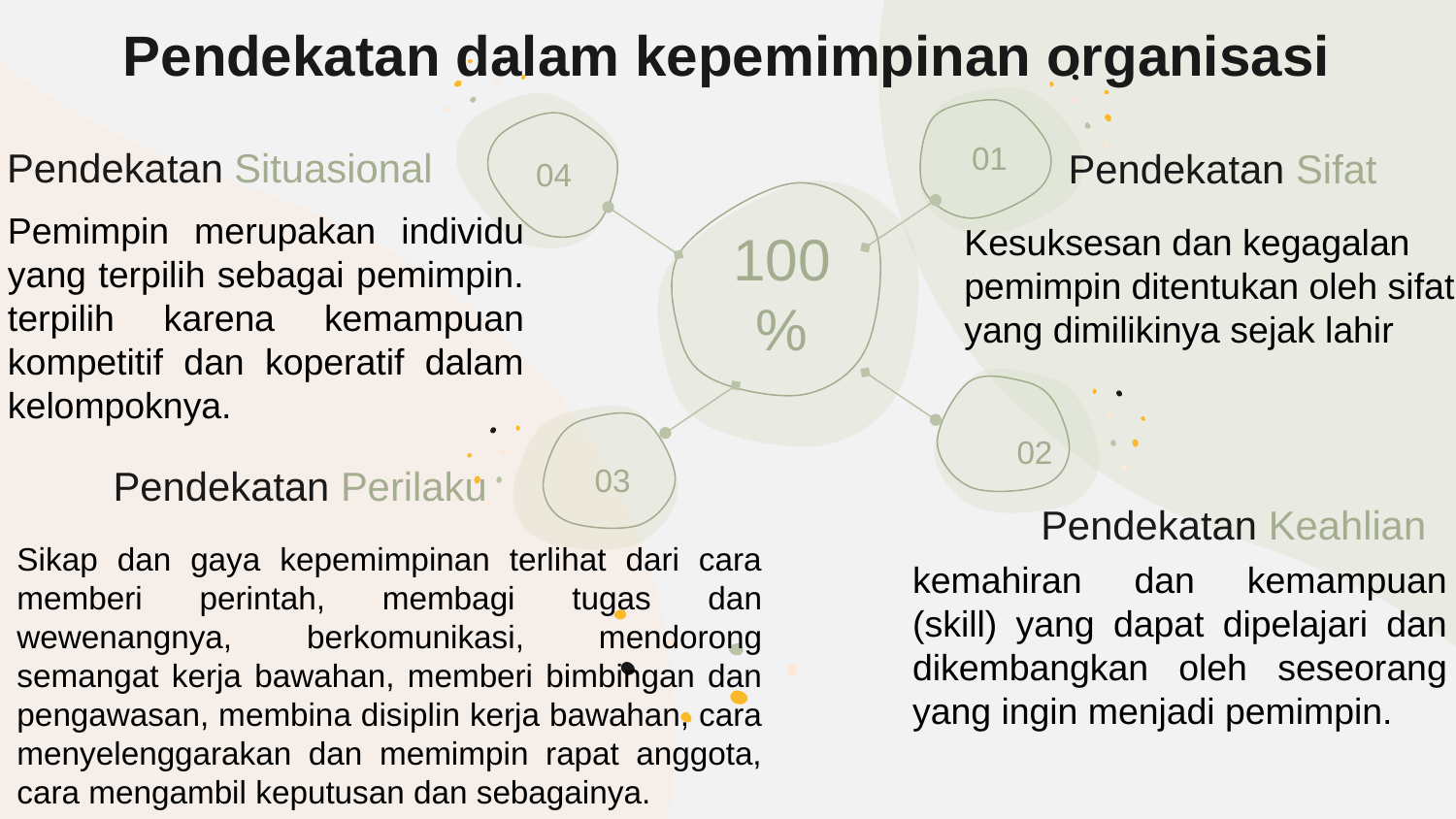

# Pendekatan dalam kepemimpinan organisasi

Pendekatan Situasional
Pendekatan Sifat
01
04
Pemimpin merupakan individu yang terpilih sebagai pemimpin. terpilih karena kemampuan kompetitif dan koperatif dalam kelompoknya.
Kesuksesan dan kegagalan pemimpin ditentukan oleh sifat yang dimilikinya sejak lahir
100%

02
Pendekatan Perilaku
03
Pendekatan Keahlian
Sikap dan gaya kepemimpinan terlihat dari cara memberi perintah, membagi tugas dan wewenangnya, berkomunikasi, mendorong semangat kerja bawahan, memberi bimbingan dan pengawasan, membina disiplin kerja bawahan, cara menyelenggarakan dan memimpin rapat anggota, cara mengambil keputusan dan sebagainya.
kemahiran dan kemampuan (skill) yang dapat dipelajari dan dikembangkan oleh seseorang yang ingin menjadi pemimpin.